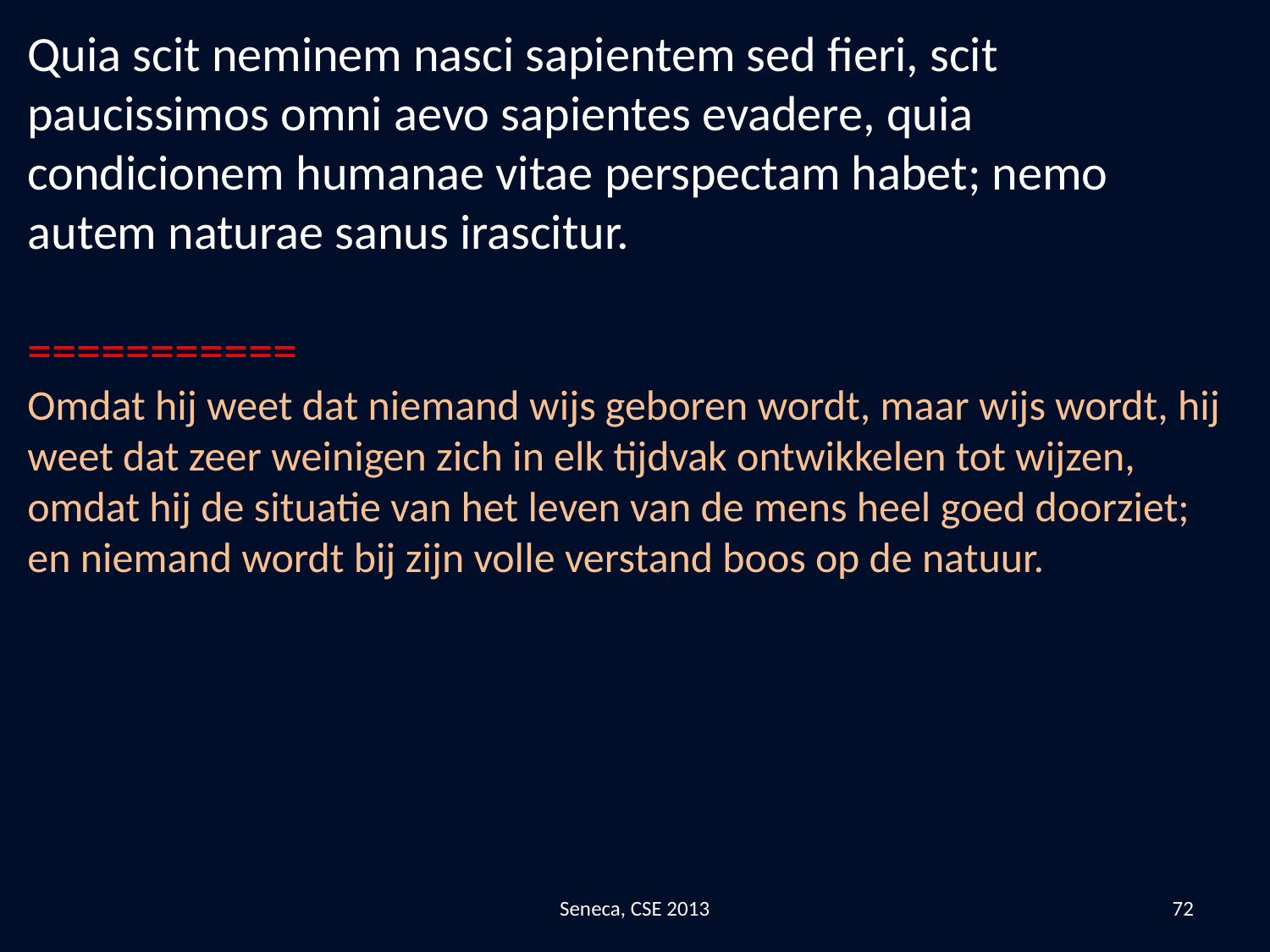

Quia scit neminem nasci sapientem sed fieri, scit paucissimos omni aevo sapientes evadere, quia condicionem humanae vitae perspectam habet; nemo autem naturae sanus irascitur.

===========
Omdat hij weet dat niemand wijs geboren wordt, maar wijs wordt, hij weet dat zeer weinigen zich in elk tijdvak ontwikkelen tot wijzen, omdat hij de situatie van het leven van de mens heel goed doorziet; en niemand wordt bij zijn volle verstand boos op de natuur.
Seneca, CSE 2013
72